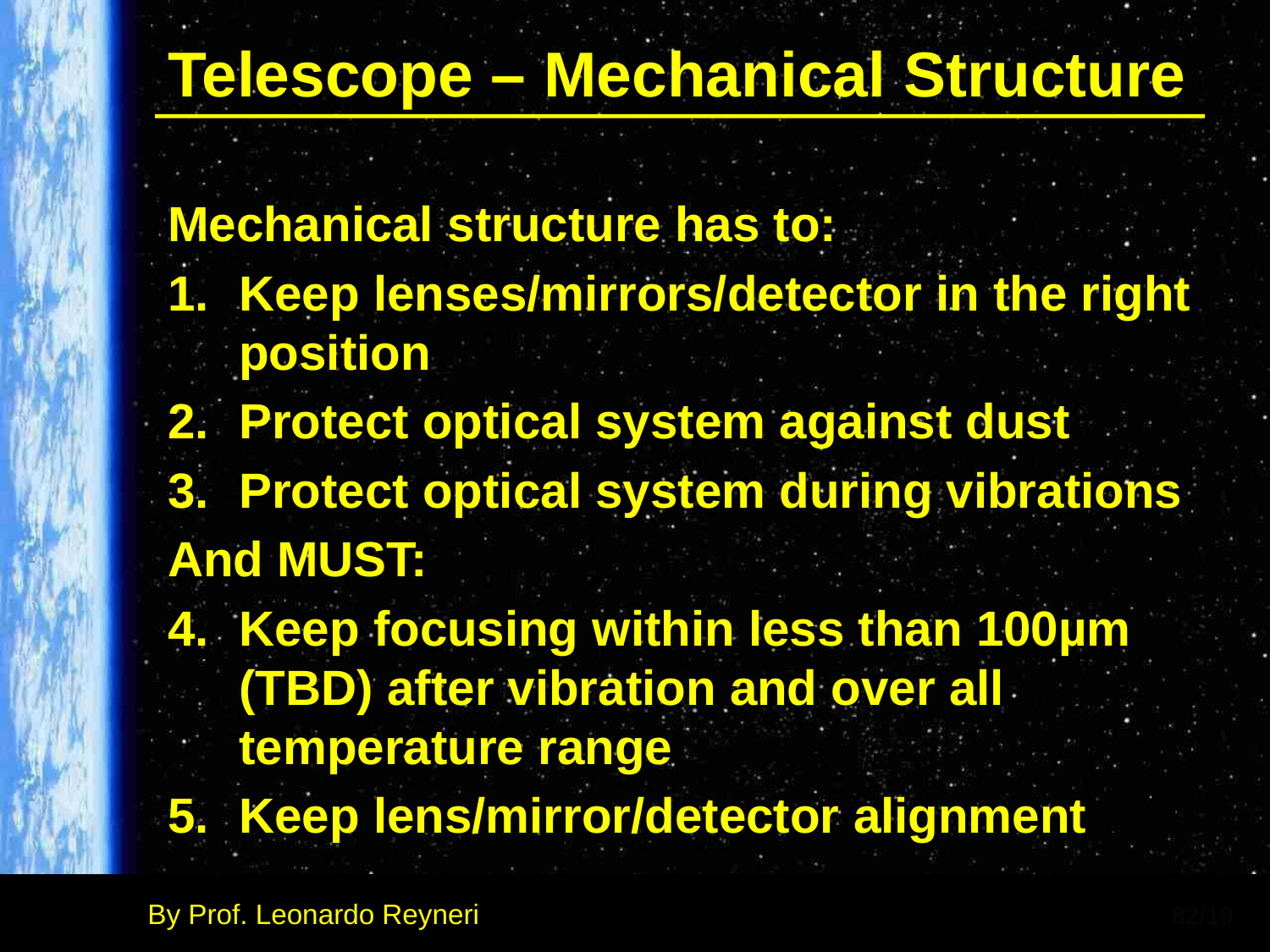

# Telescope – Mechanical Structure
Mechanical structure has to:
Keep lenses/mirrors/detector in the right position
Protect optical system against dust
Protect optical system during vibrations
And MUST:
Keep focusing within less than 100µm (TBD) after vibration and over all temperature range
Keep lens/mirror/detector alignment
82/19